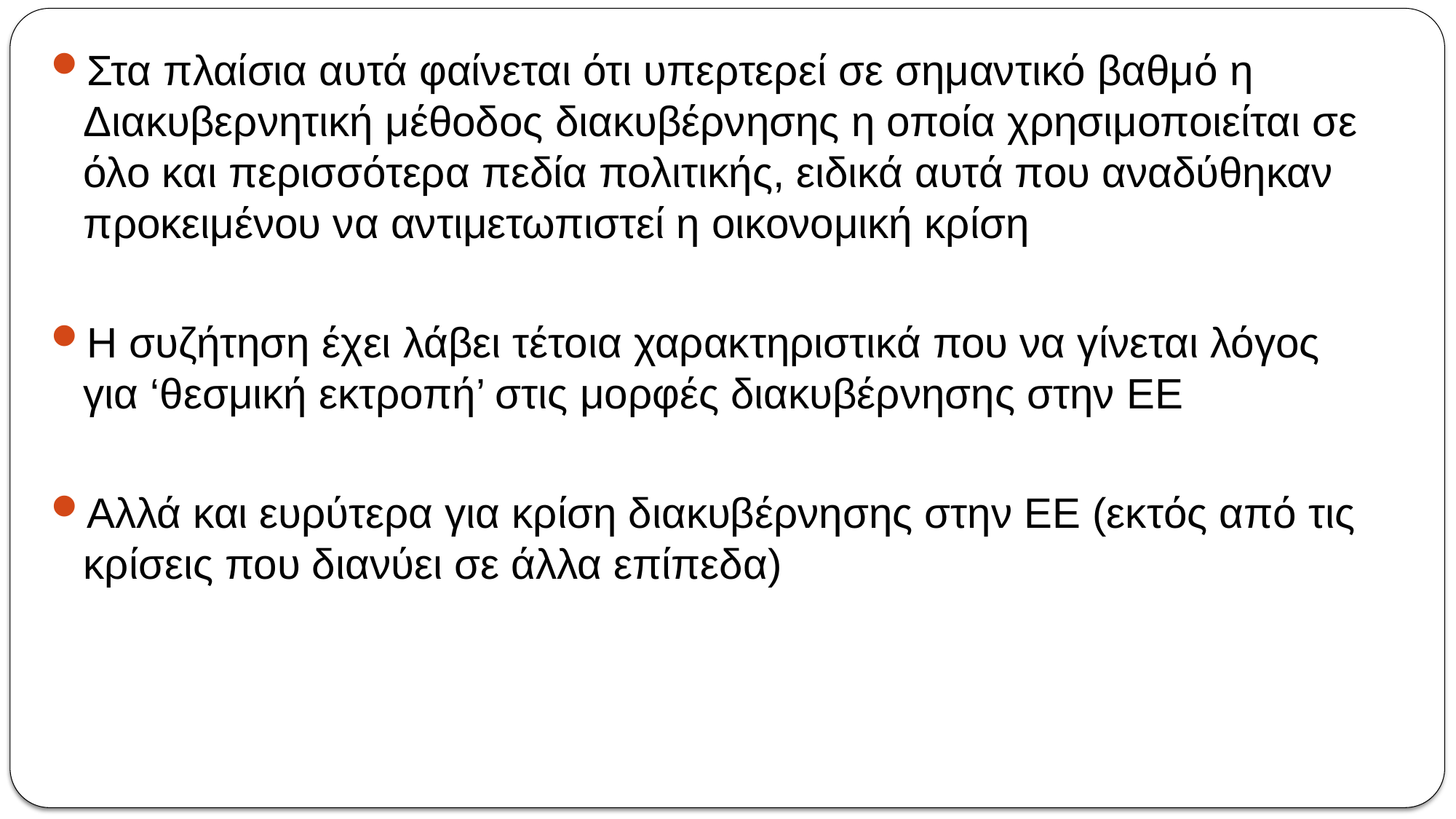

Στα πλαίσια αυτά φαίνεται ότι υπερτερεί σε σημαντικό βαθμό η Διακυβερνητική μέθοδος διακυβέρνησης η οποία χρησιμοποιείται σε όλο και περισσότερα πεδία πολιτικής, ειδικά αυτά που αναδύθηκαν προκειμένου να αντιμετωπιστεί η οικονομική κρίση

Η συζήτηση έχει λάβει τέτοια χαρακτηριστικά που να γίνεται λόγος για ‘θεσμική εκτροπή’ στις μορφές διακυβέρνησης στην ΕΕ

Αλλά και ευρύτερα για κρίση διακυβέρνησης στην ΕΕ (εκτός από τις κρίσεις που διανύει σε άλλα επίπεδα)